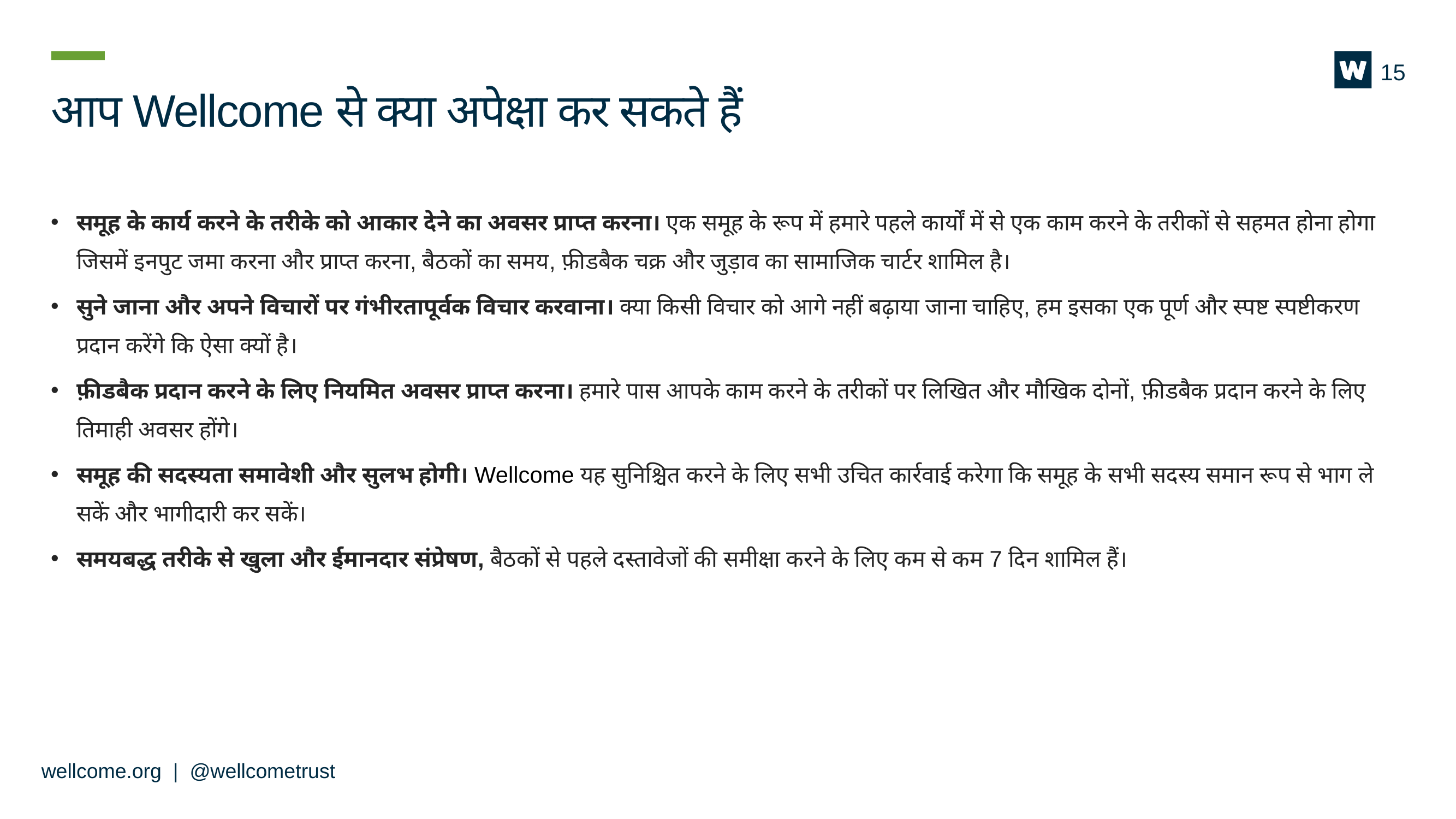

15
# आप Wellcome से क्या अपेक्षा कर सकते हैं
समूह के कार्य करने के तरीके को आकार देने का अवसर प्राप्त करना। एक समूह के रूप में हमारे पहले कार्यों में से एक काम करने के तरीकों से सहमत होना होगा जिसमें इनपुट जमा करना और प्राप्त करना, बैठकों का समय, फ़ीडबैक चक्र और जुड़ाव का सामाजिक चार्टर शामिल है।
सुने जाना और अपने विचारों पर गंभीरतापूर्वक विचार करवाना। क्या किसी विचार को आगे नहीं बढ़ाया जाना चाहिए, हम इसका एक पूर्ण और स्पष्ट स्पष्टीकरण प्रदान करेंगे कि ऐसा क्यों है।
फ़ीडबैक प्रदान करने के लिए नियमित अवसर प्राप्त करना। हमारे पास आपके काम करने के तरीकों पर लिखित और मौखिक दोनों, फ़ीडबैक प्रदान करने के लिए तिमाही अवसर होंगे।
समूह की सदस्यता समावेशी और सुलभ होगी। Wellcome यह सुनिश्चित करने के लिए सभी उचित कार्रवाई करेगा कि समूह के सभी सदस्य समान रूप से भाग ले सकें और भागीदारी कर सकें।
समयबद्ध तरीके से खुला और ईमानदार संप्रेषण, बैठकों से पहले दस्तावेजों की समीक्षा करने के लिए कम से कम 7 दिन शामिल हैं।

wellcome.org  |  @wellcometrust